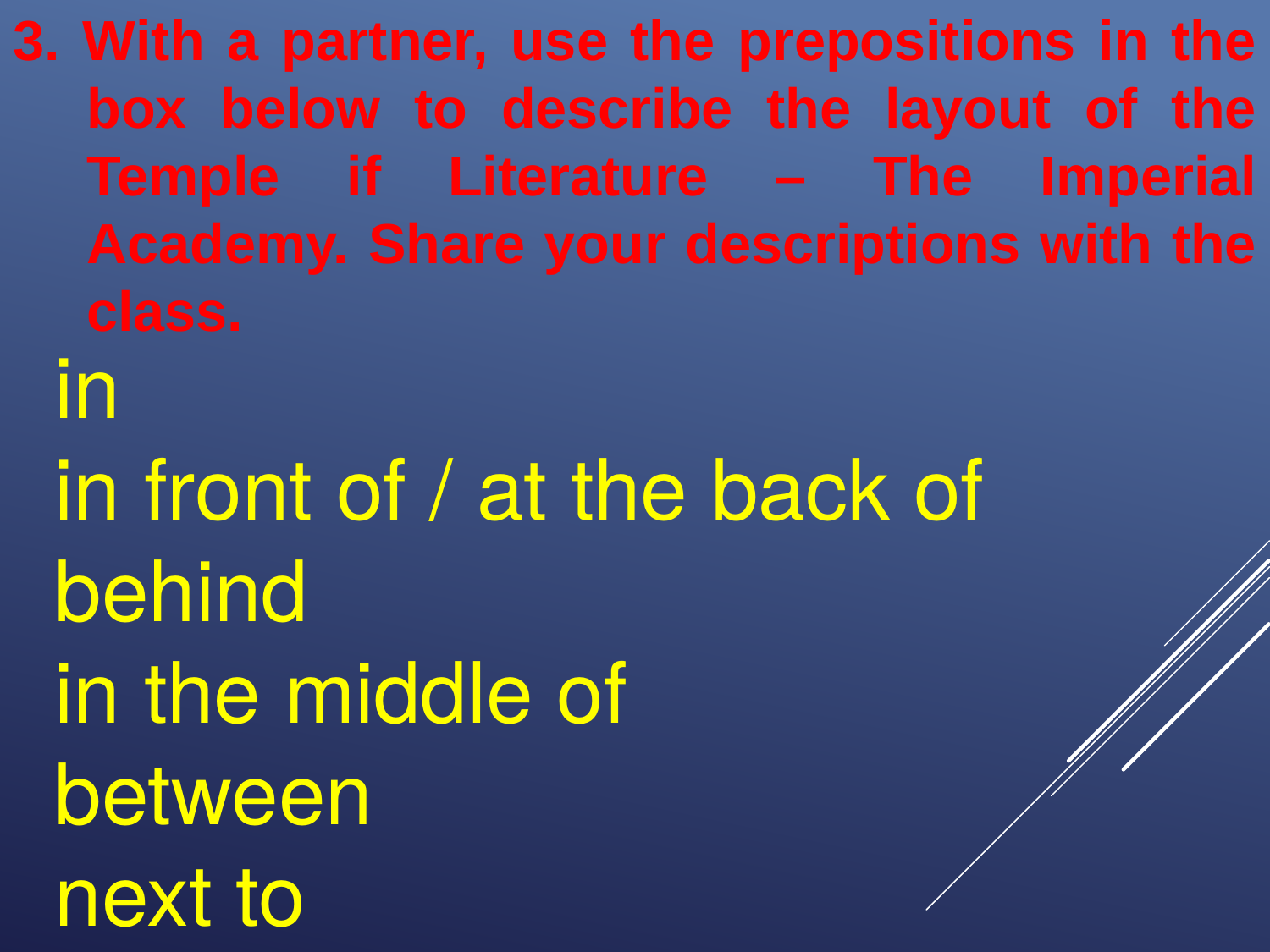

3. With a partner, use the prepositions in the box below to describe the layout of the Temple if Literature – The Imperial Academy. Share your descriptions with the class.
in
in front of / at the back of
behind
in the middle of
between
next to